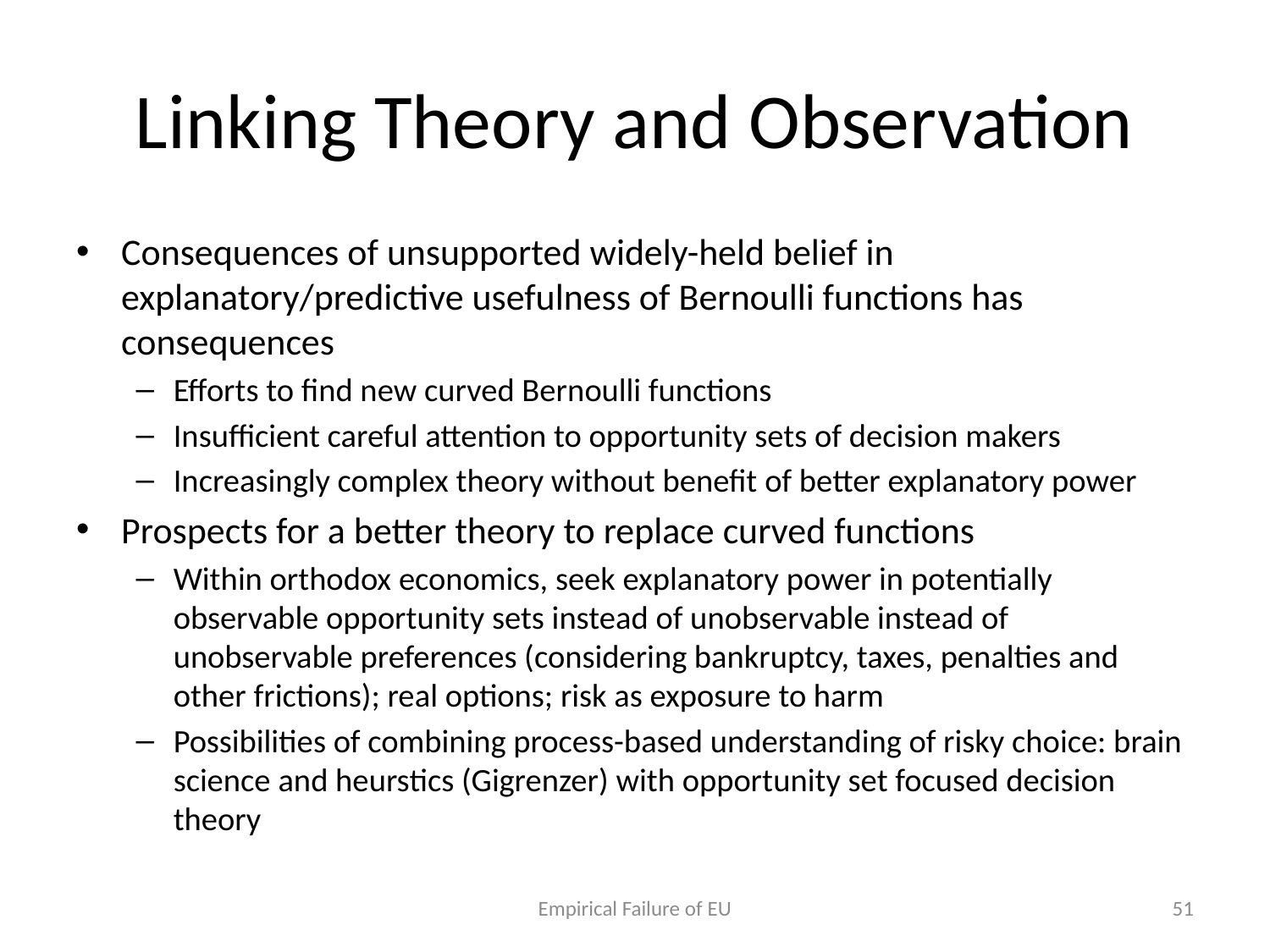

# Linking Theory and Observation
Consequences of unsupported widely-held belief in explanatory/predictive usefulness of Bernoulli functions has consequences
Efforts to find new curved Bernoulli functions
Insufficient careful attention to opportunity sets of decision makers
Increasingly complex theory without benefit of better explanatory power
Prospects for a better theory to replace curved functions
Within orthodox economics, seek explanatory power in potentially observable opportunity sets instead of unobservable instead of unobservable preferences (considering bankruptcy, taxes, penalties and other frictions); real options; risk as exposure to harm
Possibilities of combining process-based understanding of risky choice: brain science and heurstics (Gigrenzer) with opportunity set focused decision theory

Empirical Failure of EU
51